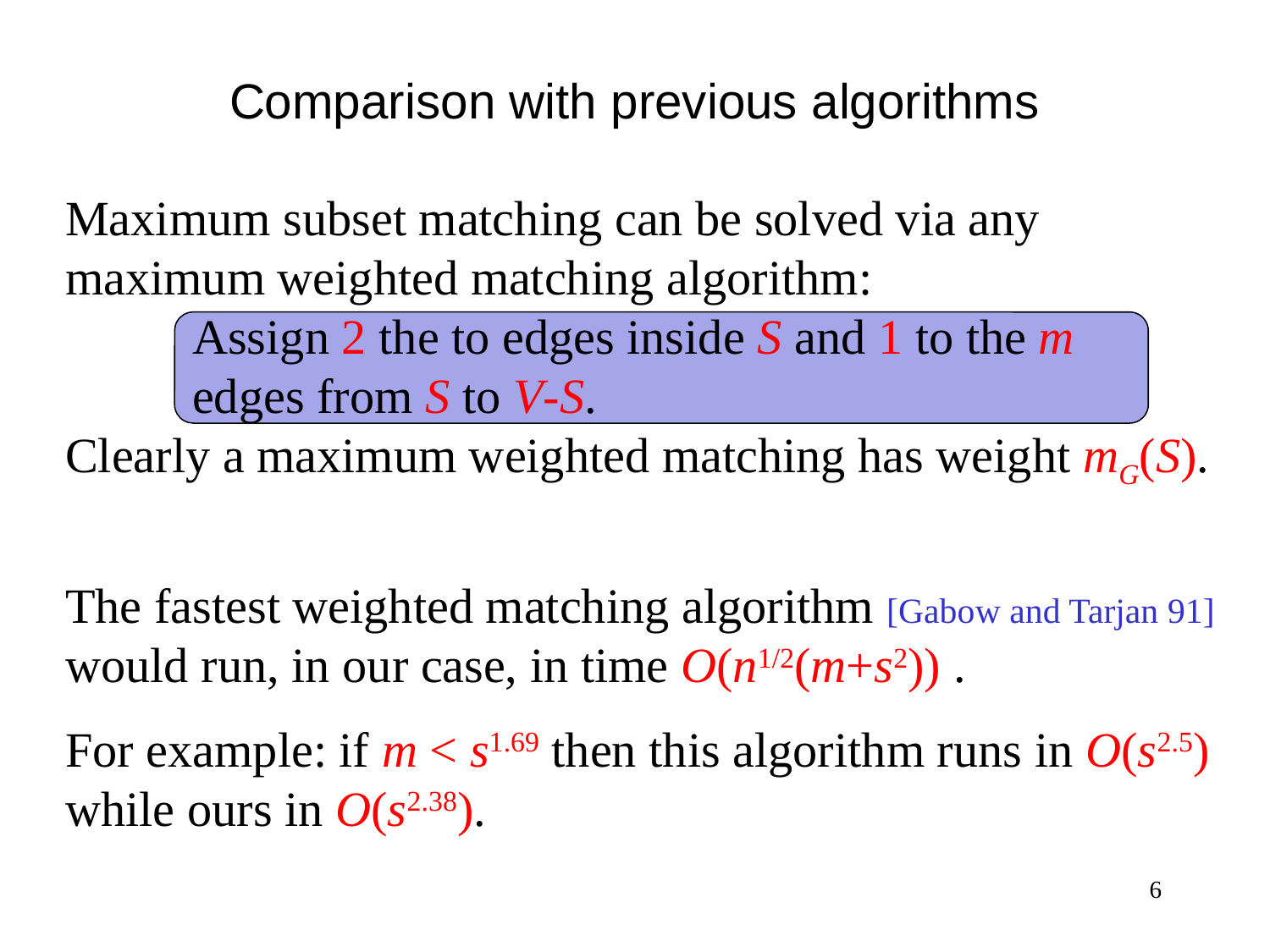

Comparison with previous algorithms
Maximum subset matching can be solved via any maximum weighted matching algorithm:
	Assign 2 the to edges inside S and 1 to the m
	edges from S to V-S.
Clearly a maximum weighted matching has weight mG(S).
The fastest weighted matching algorithm [Gabow and Tarjan 91] would run, in our case, in time O(n1/2(m+s2)) .
For example: if m < s1.69 then this algorithm runs in O(s2.5) while ours in O(s2.38).

6